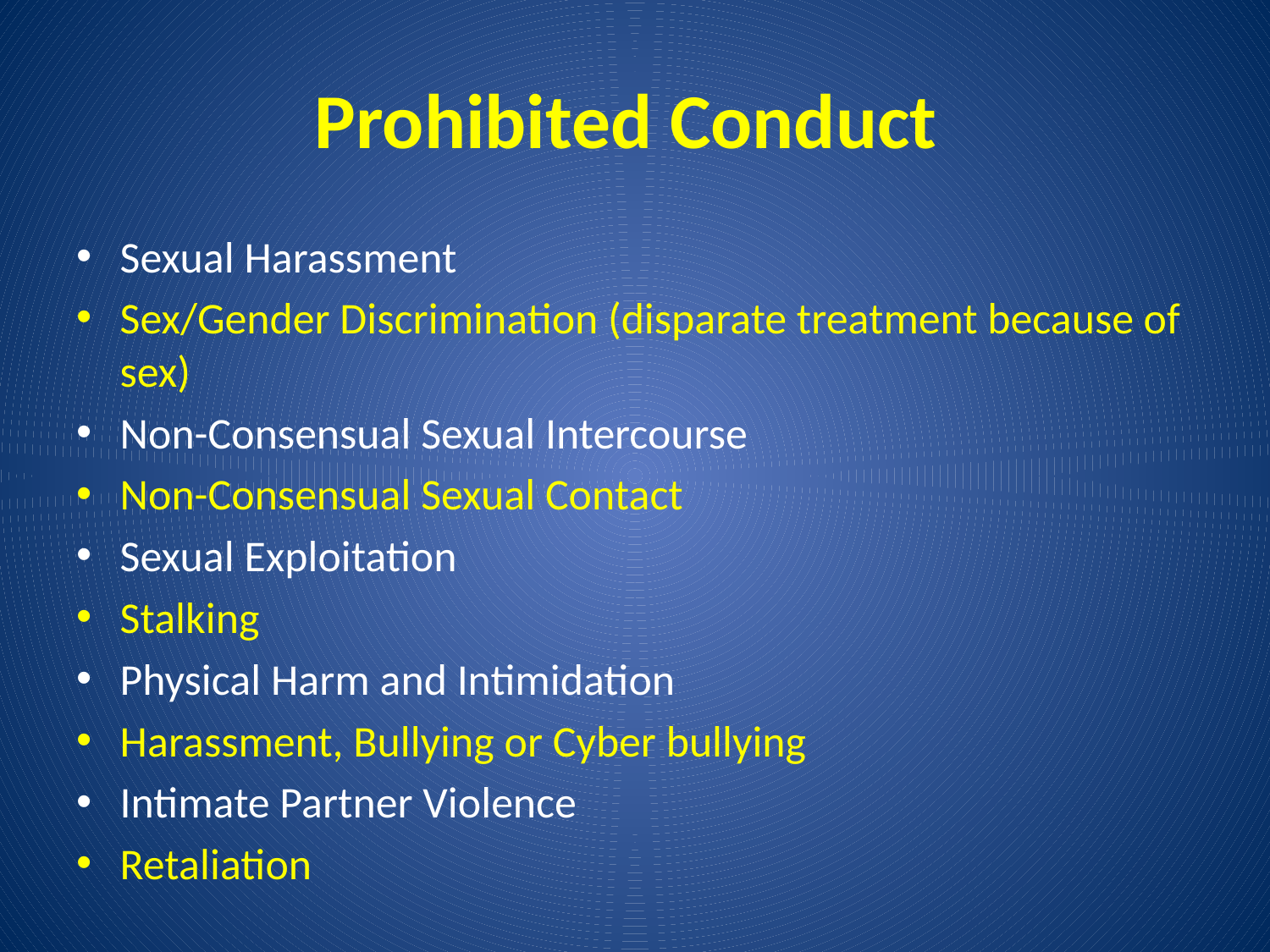

# Prohibited Conduct
Sexual Harassment
Sex/Gender Discrimination (disparate treatment because of sex)
Non-Consensual Sexual Intercourse
Non-Consensual Sexual Contact
Sexual Exploitation
Stalking
Physical Harm and Intimidation
Harassment, Bullying or Cyber bullying
Intimate Partner Violence
Retaliation